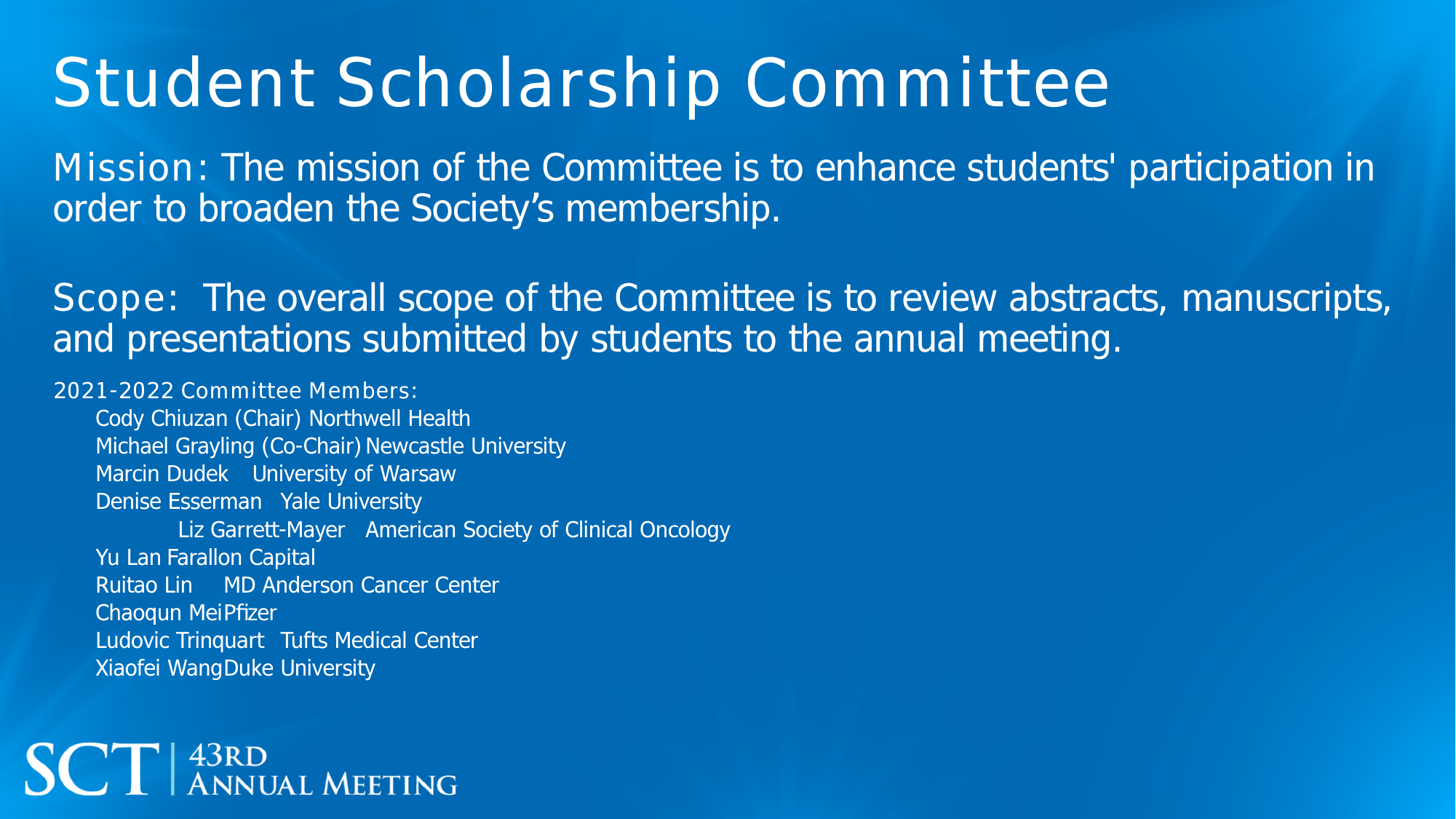

# Student Scholarship Committee
Mission: The mission of the Committee is to enhance students' participation in order to broaden the Society’s membership.

Scope:  The overall scope of the Committee is to review abstracts, manuscripts, and presentations submitted by students to the annual meeting.

2021-2022 Committee Members:
	  Cody Chiuzan (Chair)		Northwell Health
	  Michael Grayling (Co-Chair)	Newcastle University
	  Marcin Dudek		University of Warsaw
	  Denise Esserman		Yale University
                  Liz Garrett-Mayer 		American Society of Clinical Oncology
	  Yu Lan			Farallon Capital
	  Ruitao Lin			MD Anderson Cancer Center
	  Chaoqun Mei		Pfizer
	  Ludovic Trinquart		Tufts Medical Center
	  Xiaofei Wang		Duke University